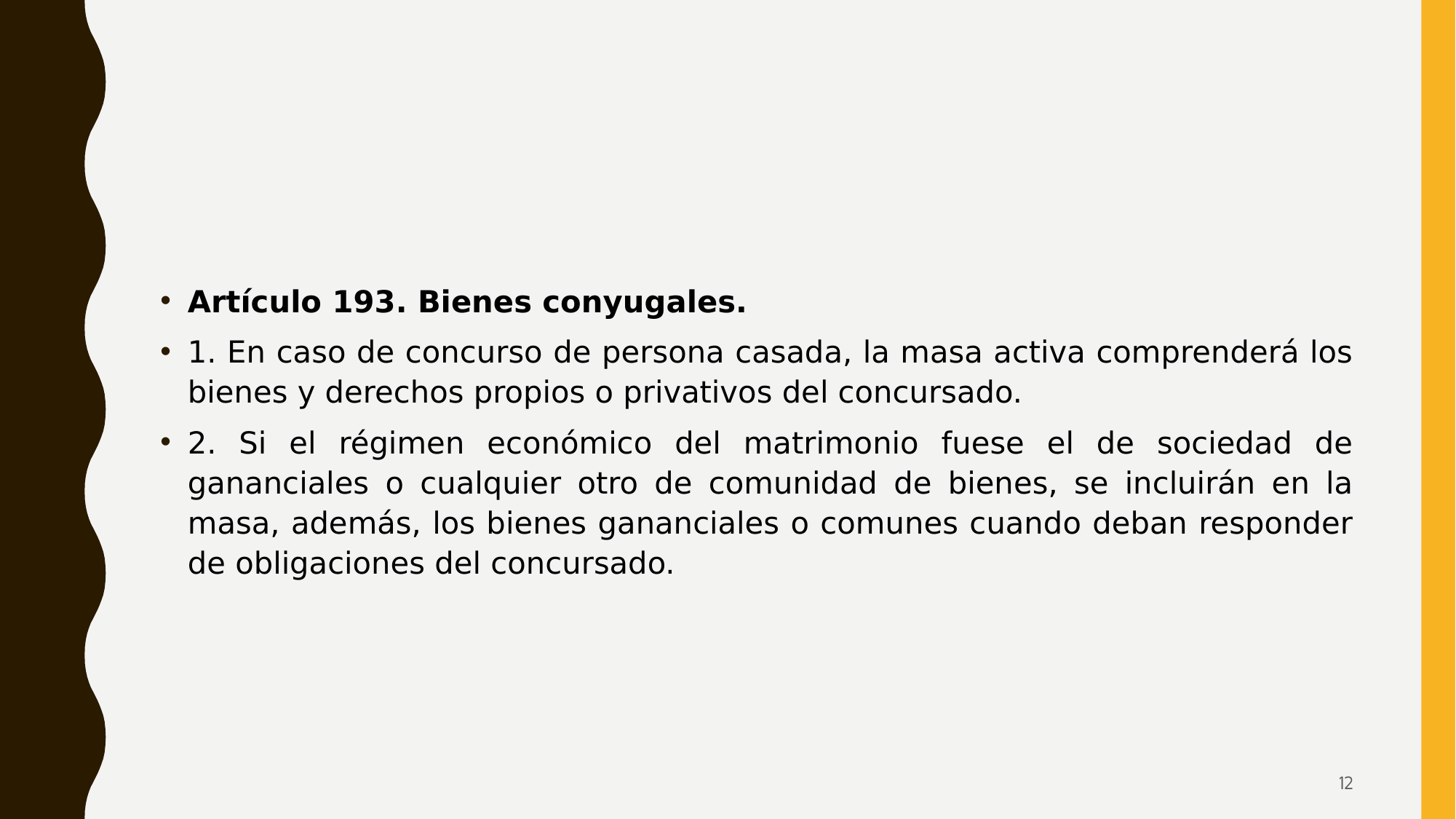

Artículo 193. Bienes conyugales.
1. En caso de concurso de persona casada, la masa activa comprenderá los bienes y derechos propios o privativos del concursado.
2. Si el régimen económico del matrimonio fuese el de sociedad de gananciales o cualquier otro de comunidad de bienes, se incluirán en la masa, además, los bienes gananciales o comunes cuando deban responder de obligaciones del concursado.

12